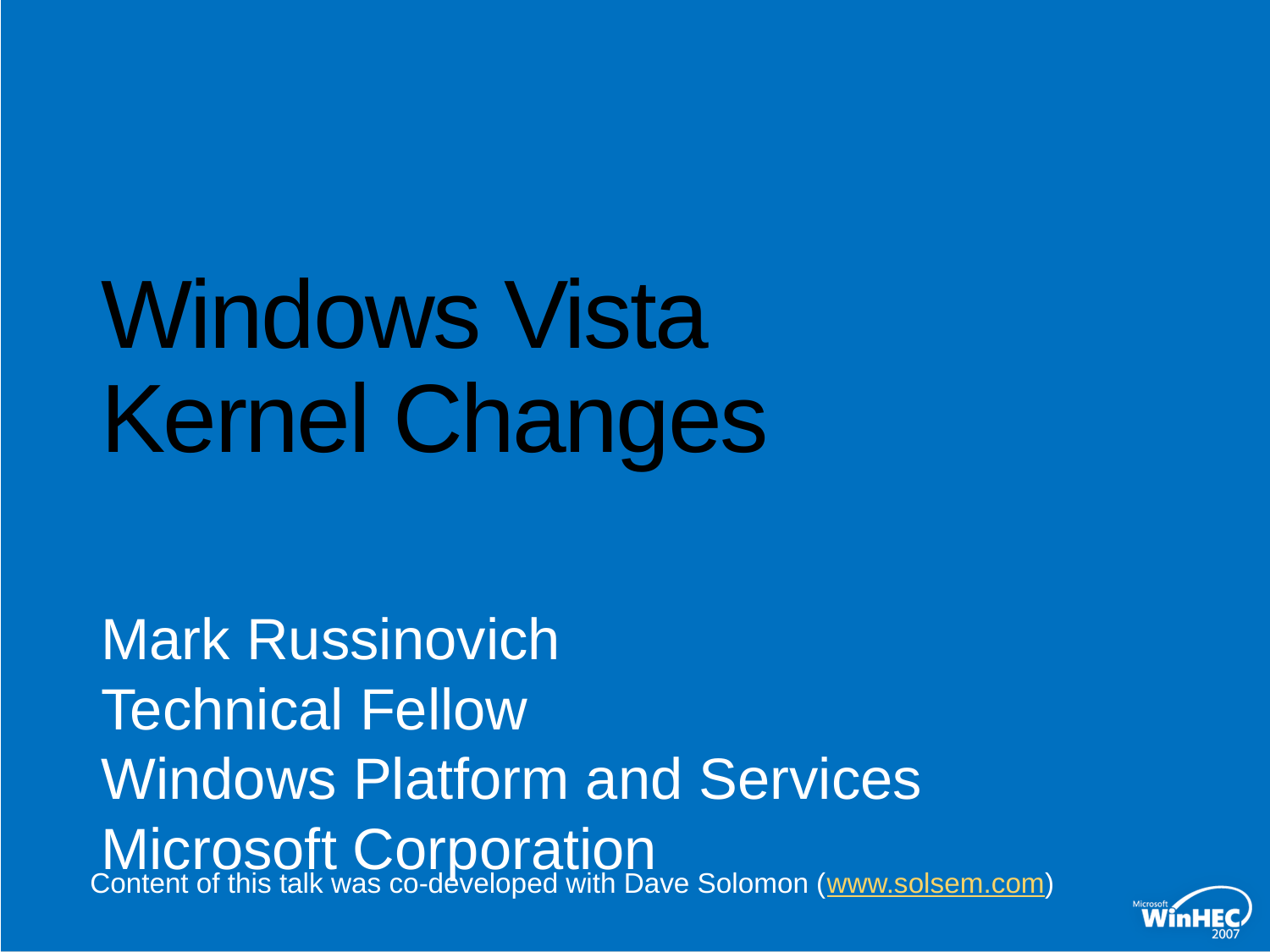

# Windows Vista Kernel Changes
Mark Russinovich
Technical Fellow
Windows Platform and Services
Microsoft Corporation
Content of this talk was co-developed with Dave Solomon (www.solsem.com)